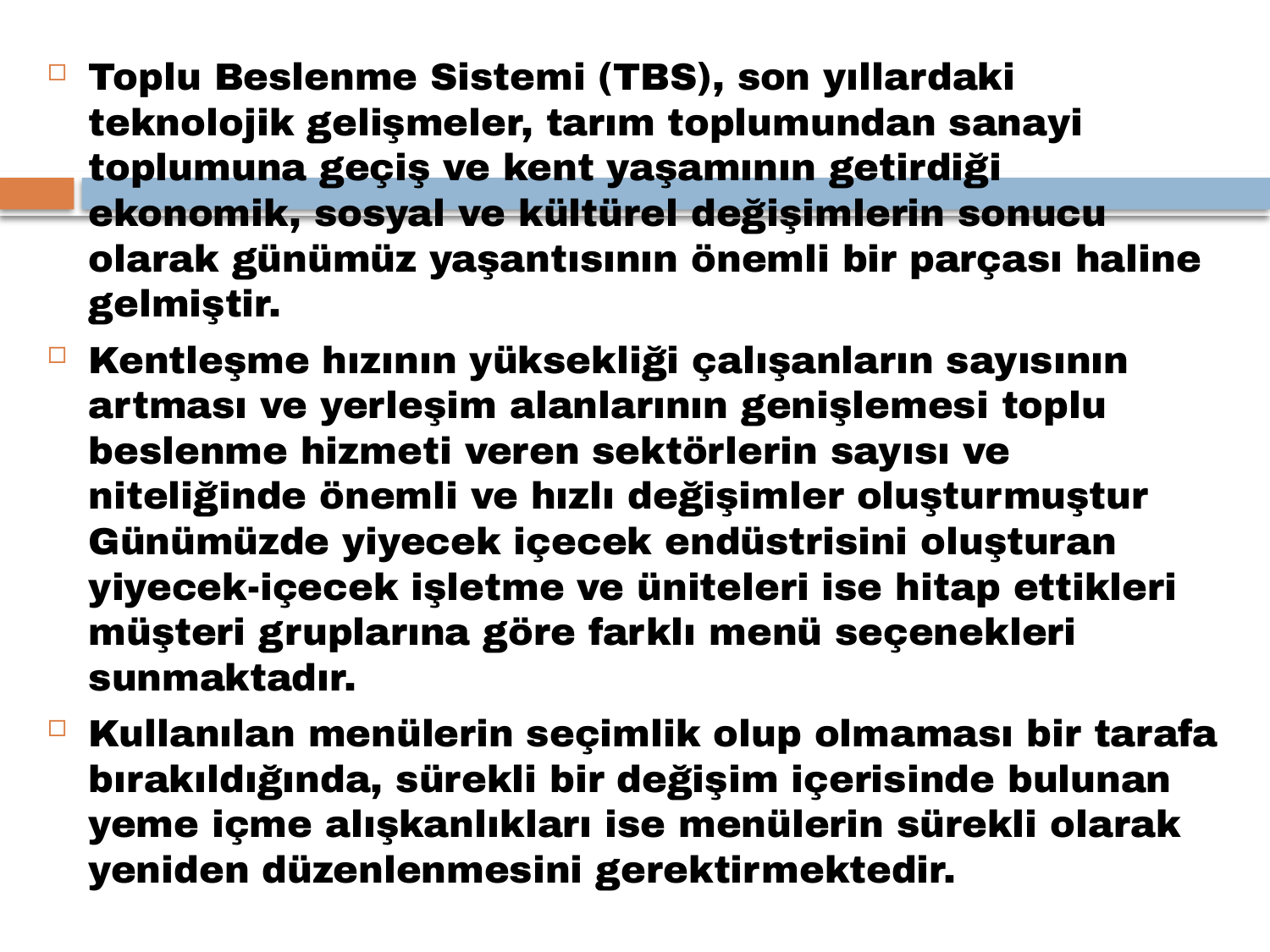

Toplu Beslenme Sistemi (TBS), son yıllardaki teknolojik gelişmeler, tarım toplumundan sanayi toplumuna geçiş ve kent yaşamının getirdiği ekonomik, sosyal ve kültürel değişimlerin sonucu olarak günümüz yaşantısının önemli bir parçası haline gelmiştir.
Kentleşme hızının yüksekliği çalışanların sayısının artması ve yerleşim alanlarının genişlemesi toplu beslenme hizmeti veren sektörlerin sayısı ve niteliğinde önemli ve hızlı değişimler oluşturmuştur Günümüzde yiyecek içecek endüstrisini oluşturan yiyecek-içecek işletme ve üniteleri ise hitap ettikleri müşteri gruplarına göre farklı menü seçenekleri sunmaktadır.
Kullanılan menülerin seçimlik olup olmaması bir tarafa bırakıldığında, sürekli bir değişim içerisinde bulunan yeme içme alışkanlıkları ise menülerin sürekli olarak yeniden düzenlenmesini gerektirmektedir.